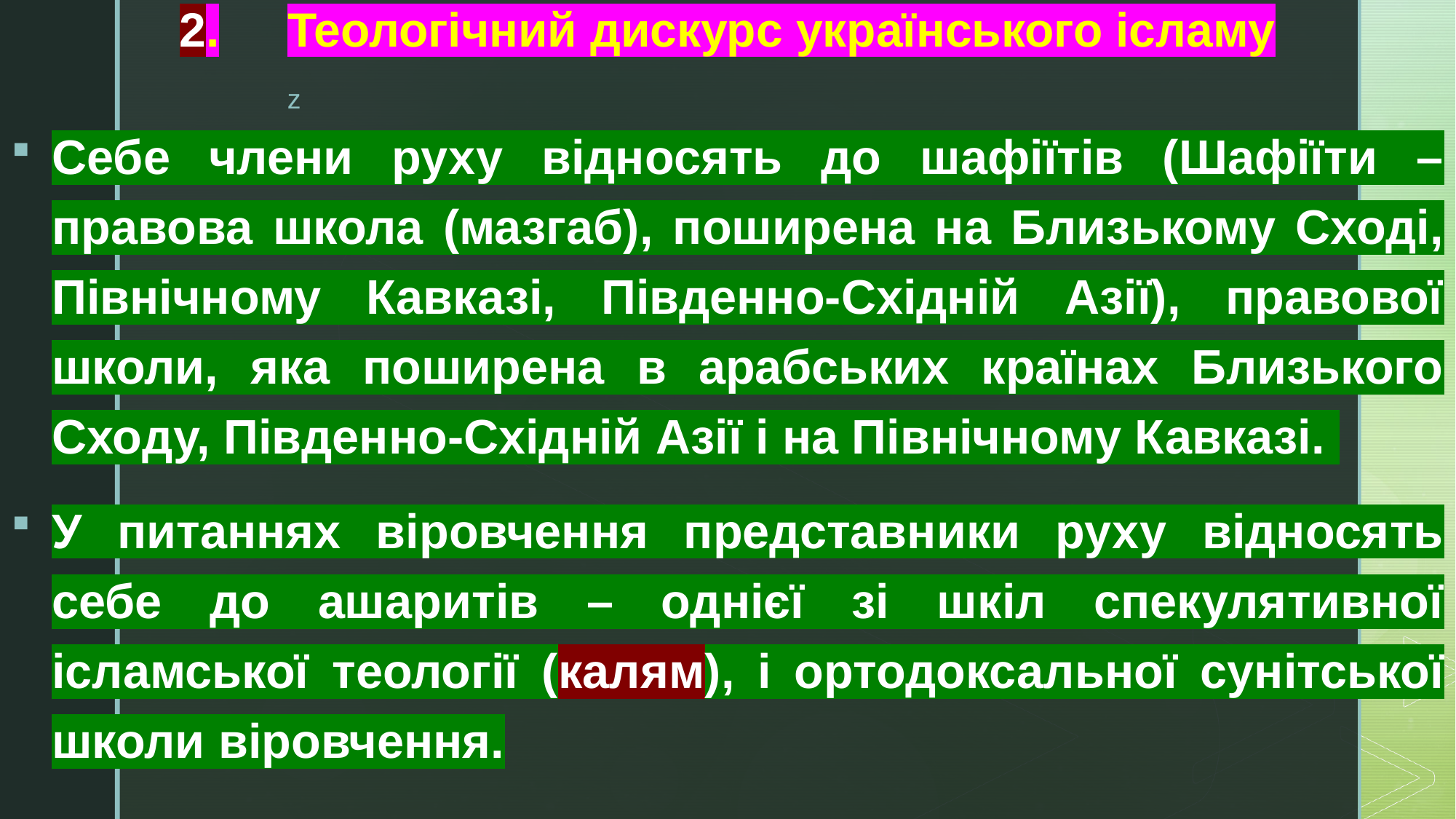

# 2.	Теологічний дискурс українського ісламу
Себе члени руху відносять до шафіїтів (Шафіїти – правова школа (мазгаб), поширена на Близькому Сході, Північному Кавказі, Південно-Східній Азії), правової школи, яка поширена в арабських країнах Близького Сходу, Південно-Східній Азії і на Північному Кавказі.
У питаннях віровчення представники руху відносять себе до ашаритів – однієї зі шкіл спекулятивної ісламської теології (калям), і ортодоксальної сунітської школи віровчення.